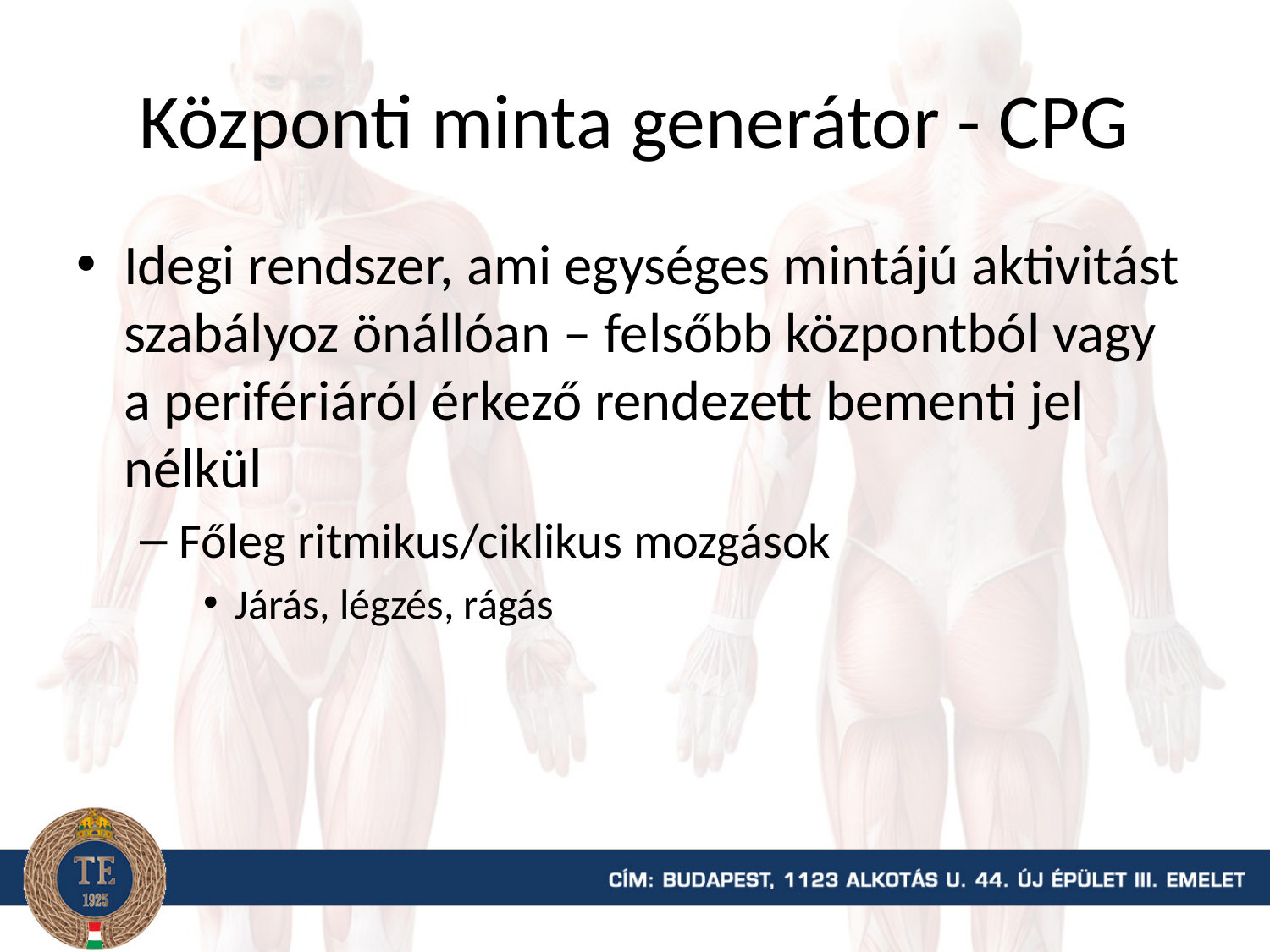

# Központi minta generátor - CPG
Idegi rendszer, ami egységes mintájú aktivitást szabályoz önállóan – felsőbb központból vagy a perifériáról érkező rendezett bementi jel nélkül
Főleg ritmikus/ciklikus mozgások
Járás, légzés, rágás